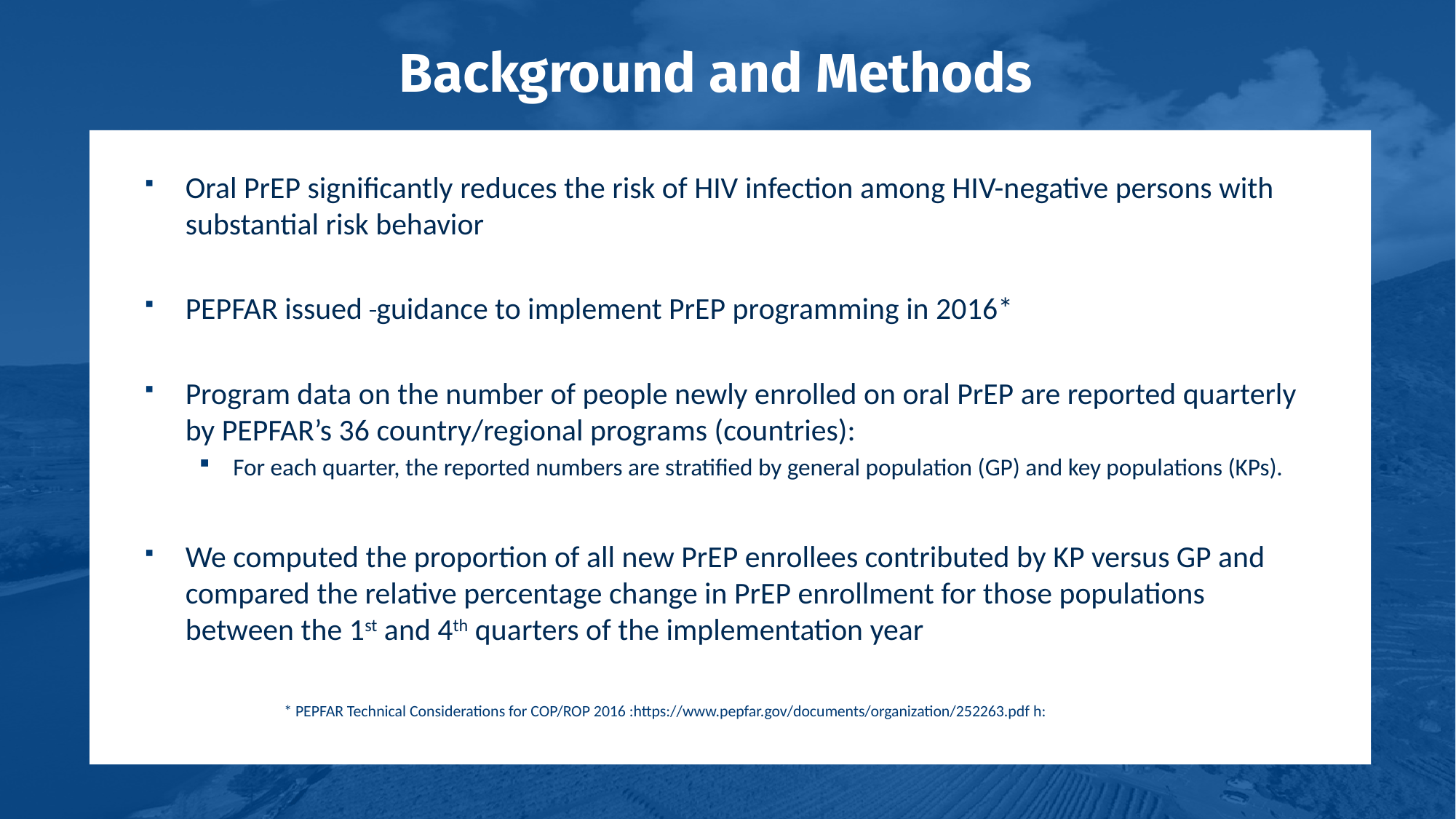

# Background and Methods
Oral PrEP significantly reduces the risk of HIV infection among HIV-negative persons with substantial risk behavior

PEPFAR issued  guidance to implement PrEP programming in 2016*

Program data on the number of people newly enrolled on oral PrEP are reported quarterly by PEPFAR’s 36 country/regional programs (countries):
For each quarter, the reported numbers are stratified by general population (GP) and key populations (KPs).

We computed the proportion of all new PrEP enrollees contributed by KP versus GP and compared the relative percentage change in PrEP enrollment for those populations between the 1st and 4th quarters of the implementation year

 * PEPFAR Technical Considerations for COP/ROP 2016 :https://www.pepfar.gov/documents/organization/252263.pdf h: